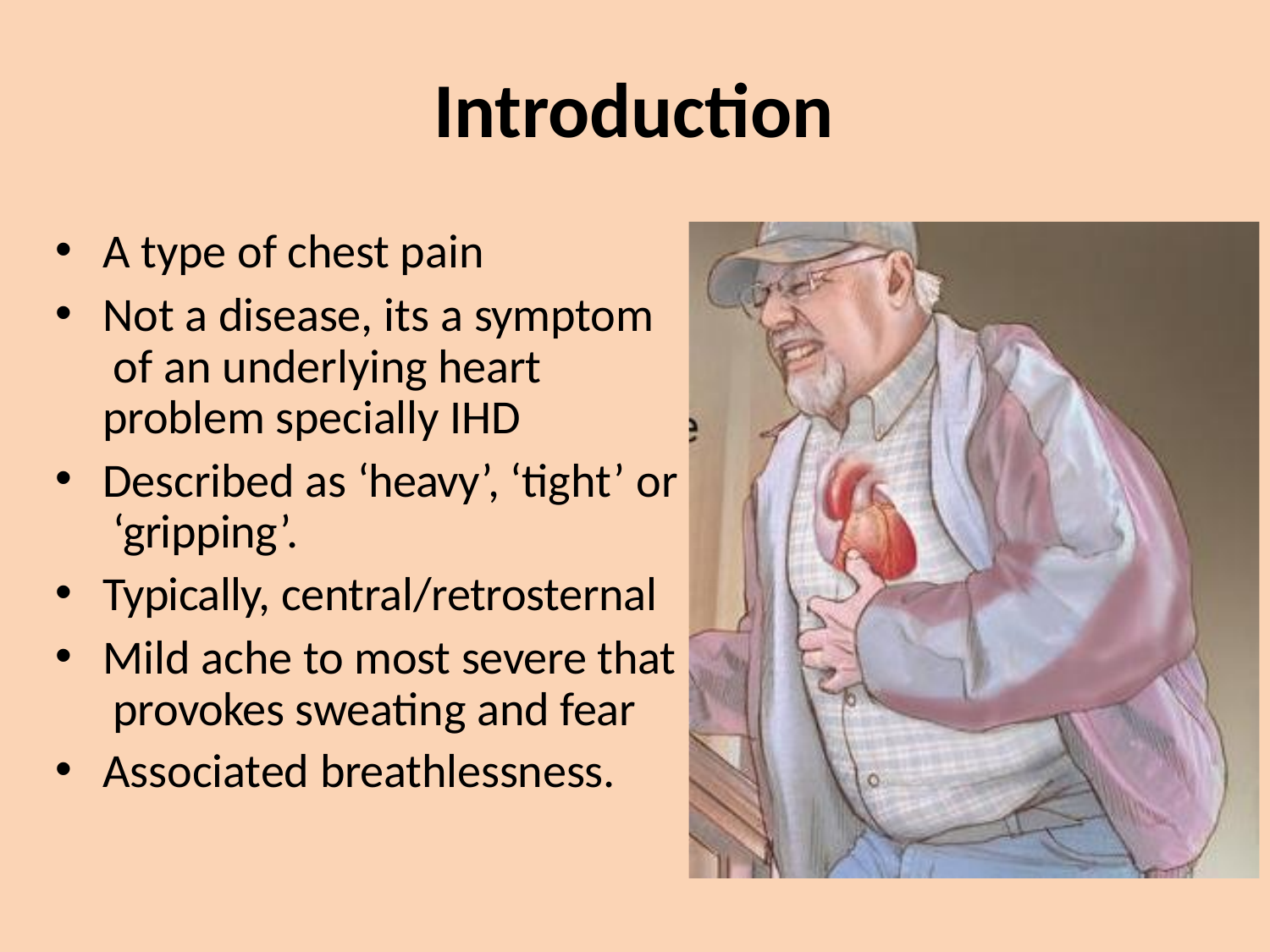

# Introduction
A type of chest pain
Not a disease, its a symptom  of an underlying heart  problem specially IHD
Described as ‘heavy’, ‘tight’ or  ‘gripping’.
Typically, central/retrosternal
Mild ache to most severe that  provokes sweating and fear
Associated breathlessness.